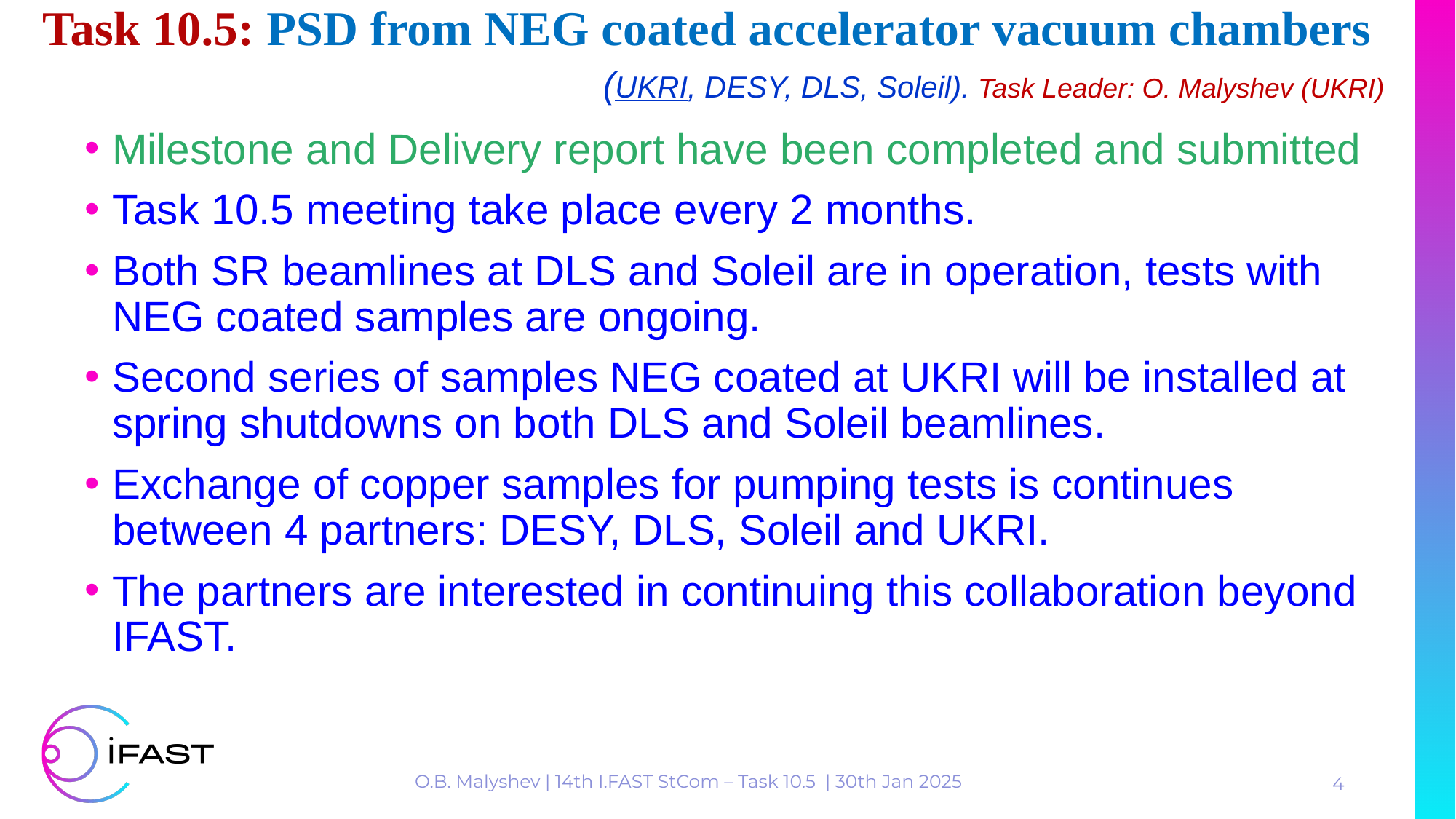

# Task 10.5: PSD from NEG coated accelerator vacuum chambers (UKRI, DESY, DLS, Soleil). Task Leader: O. Malyshev (UKRI)
Milestone and Delivery report have been completed and submitted
Task 10.5 meeting take place every 2 months.
Both SR beamlines at DLS and Soleil are in operation, tests with NEG coated samples are ongoing.
Second series of samples NEG coated at UKRI will be installed at spring shutdowns on both DLS and Soleil beamlines.
Exchange of copper samples for pumping tests is continues between 4 partners: DESY, DLS, Soleil and UKRI.
The partners are interested in continuing this collaboration beyond IFAST.
O.B. Malyshev | 14th I.FAST StCom – Task 10.5  | 30th Jan 2025
4